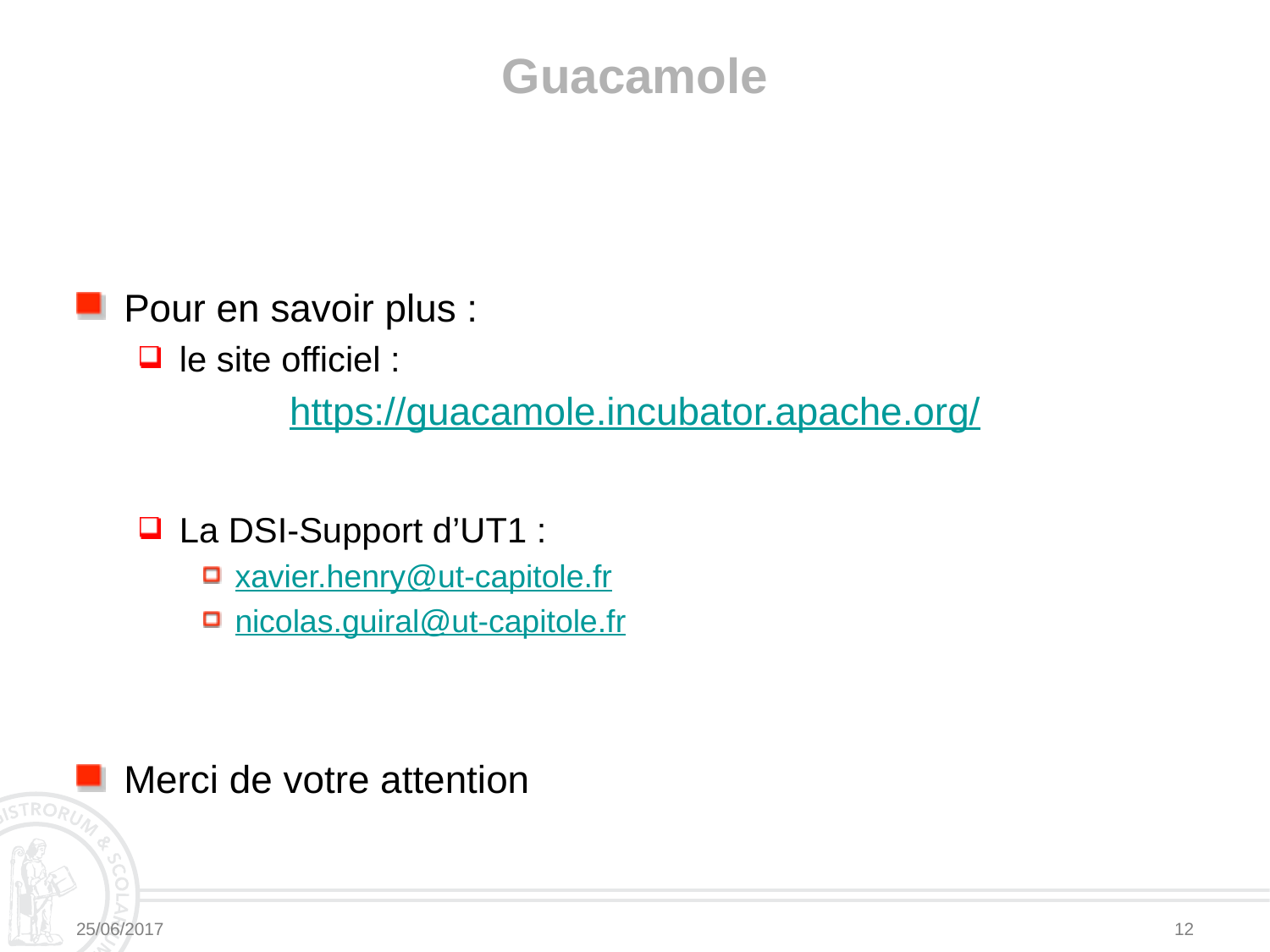

# Guacamole

Pour en savoir plus :
le site officiel :
https://guacamole.incubator.apache.org/

La DSI-Support d’UT1 :
xavier.henry@ut-capitole.fr
nicolas.guiral@ut-capitole.fr

Merci de votre attention

25/06/2017
12